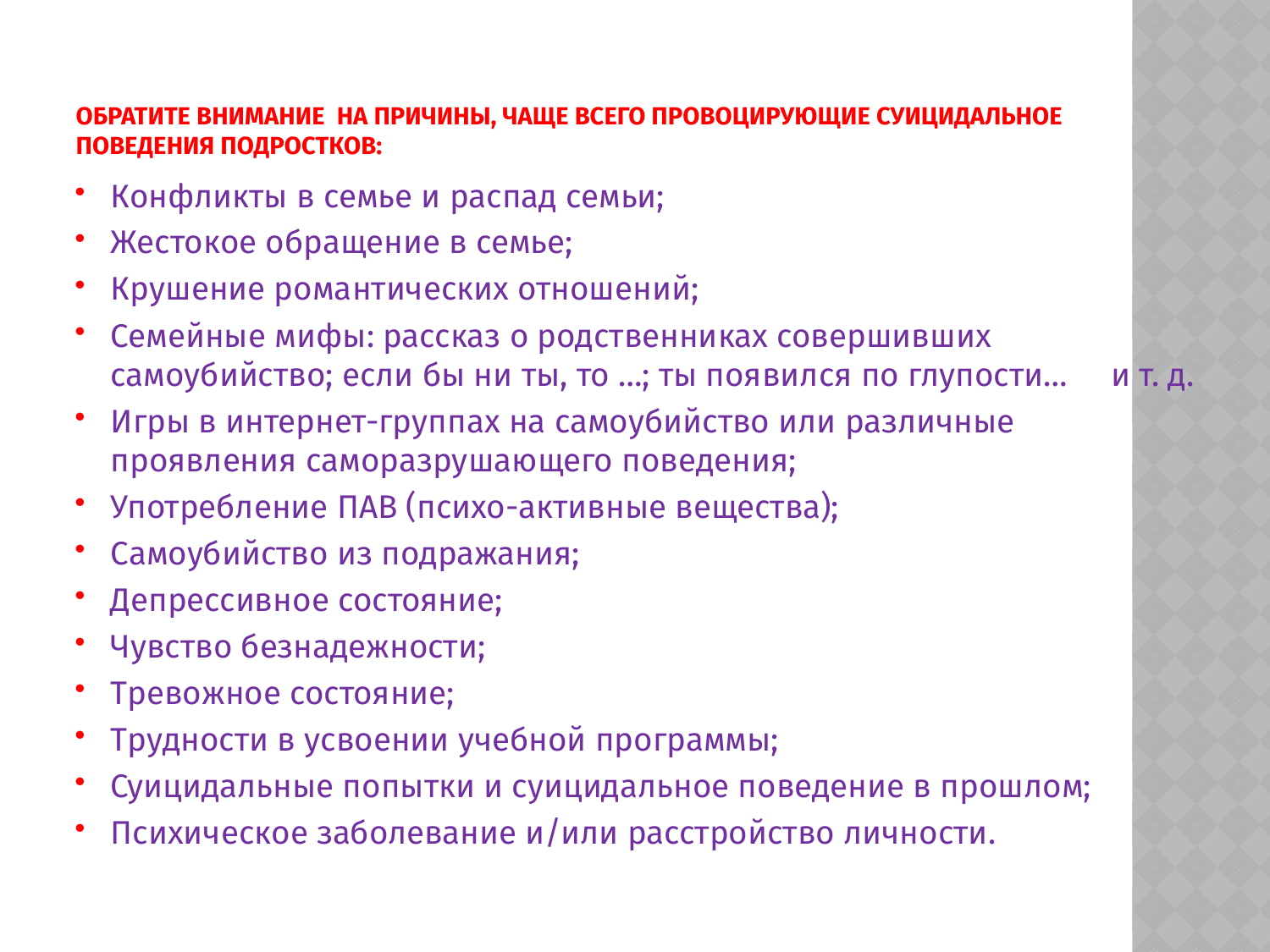

обратите внимание  на причины, чаще всего провоцирующие суицидальное поведения подростков:
Конфликты в семье и распад семьи;
Жестокое обращение в семье;
Крушение романтических отношений;
Семейные мифы: рассказ о родственниках совершивших самоубийство; если бы ни ты, то …; ты появился по глупости…     и т. д.
Игры в интернет-группах на самоубийство или различные проявления саморазрушающего поведения;
Употребление ПАВ (психо-активные вещества);
Самоубийство из подражания;
Депрессивное состояние;
Чувство безнадежности;
Тревожное состояние;
Трудности в усвоении учебной программы;
Суицидальные попытки и суицидальное поведение в прошлом;
Психическое заболевание и/или расстройство личности.